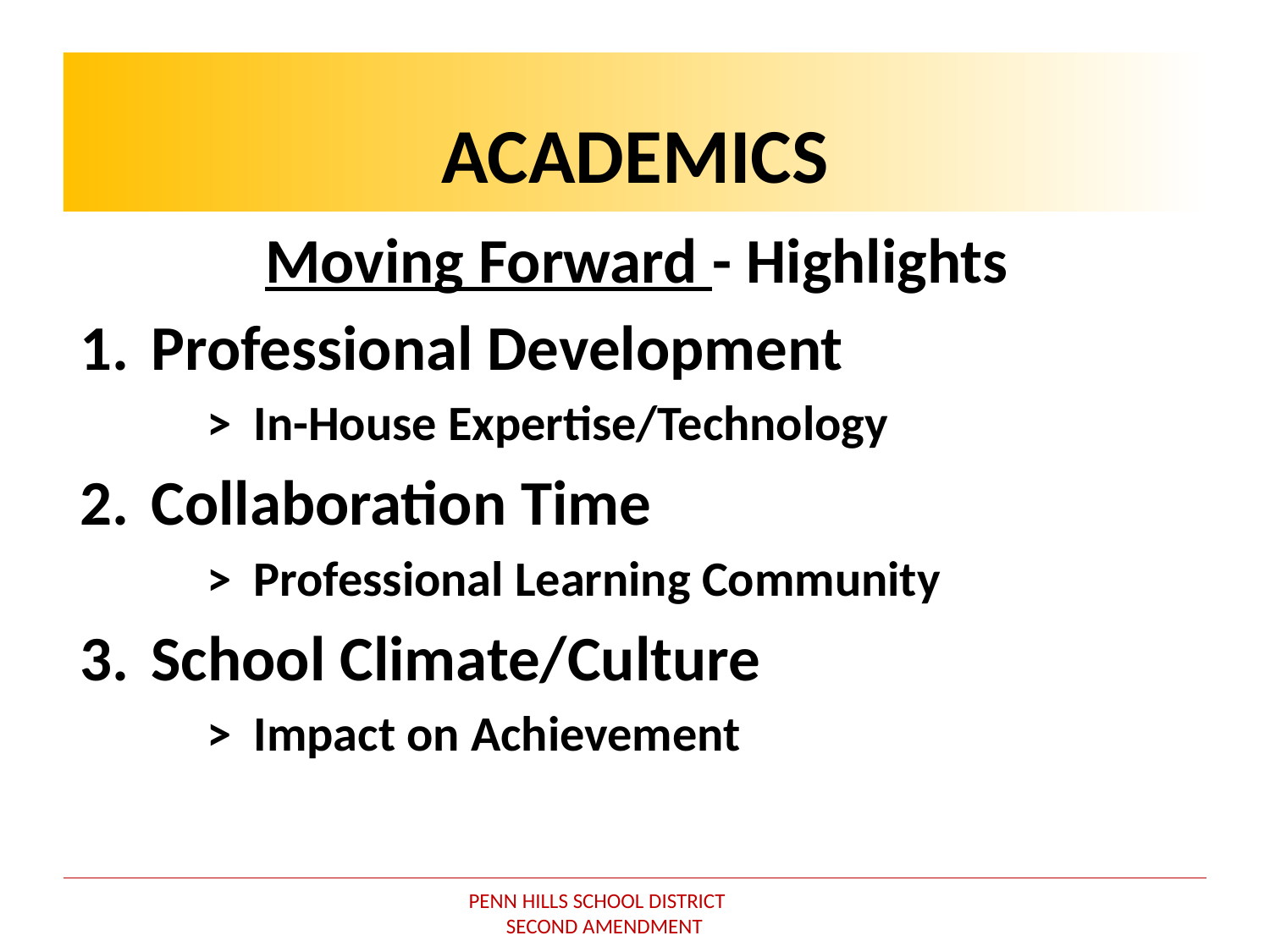

# ACADEMICS
Moving Forward - Highlights
Professional Development
>  In-House Expertise/Technology
Collaboration Time
>  Professional Learning Community
School Climate/Culture
>  Impact on Achievement

PENN HILLS SCHOOL DISTRICT
 SECOND AMENDMENT